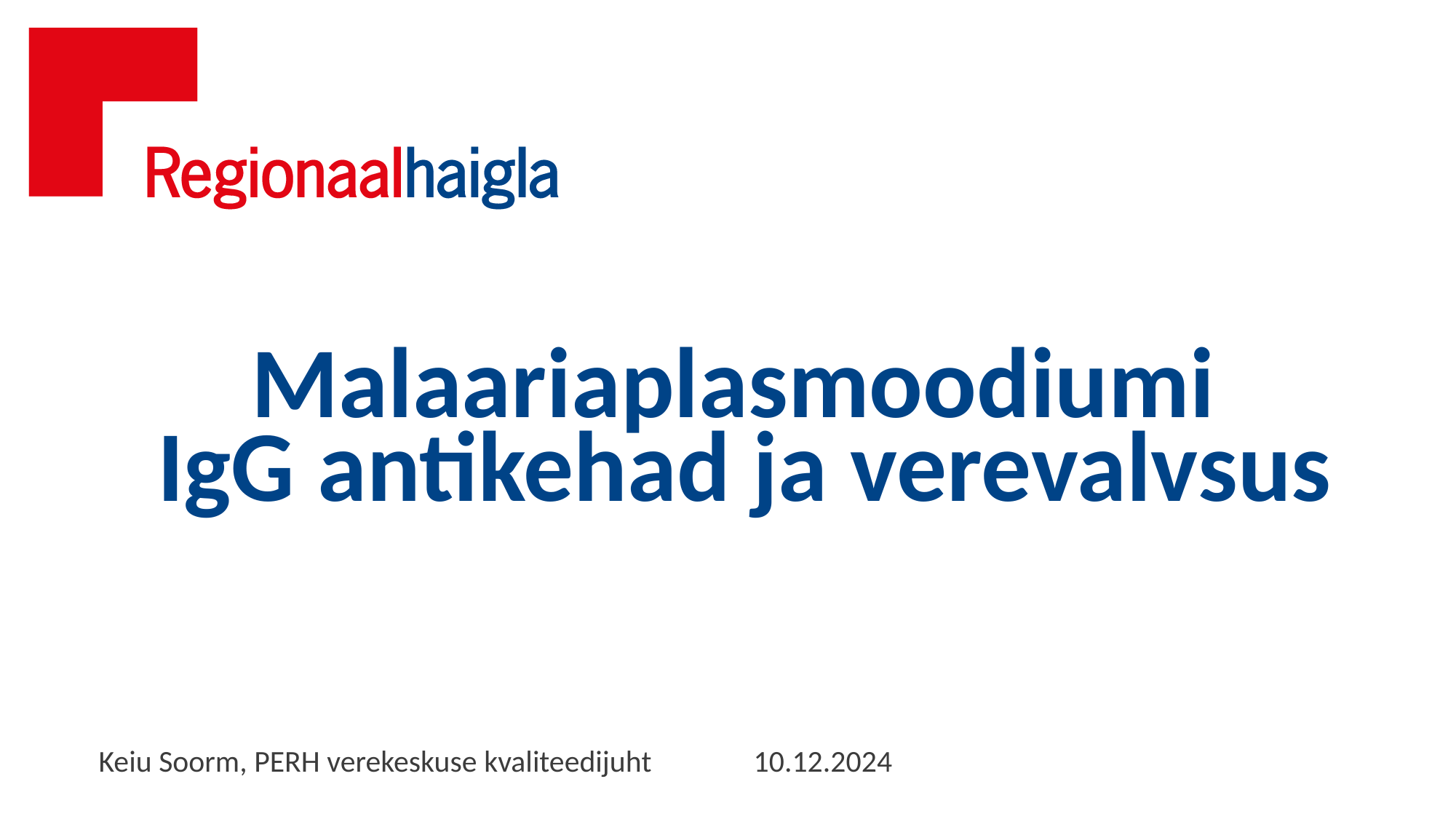

Malaariaplasmoodiumi
IgG antikehad ja verevalvsus
Keiu Soorm, PERH verekeskuse kvaliteedijuht 	10.12.2024